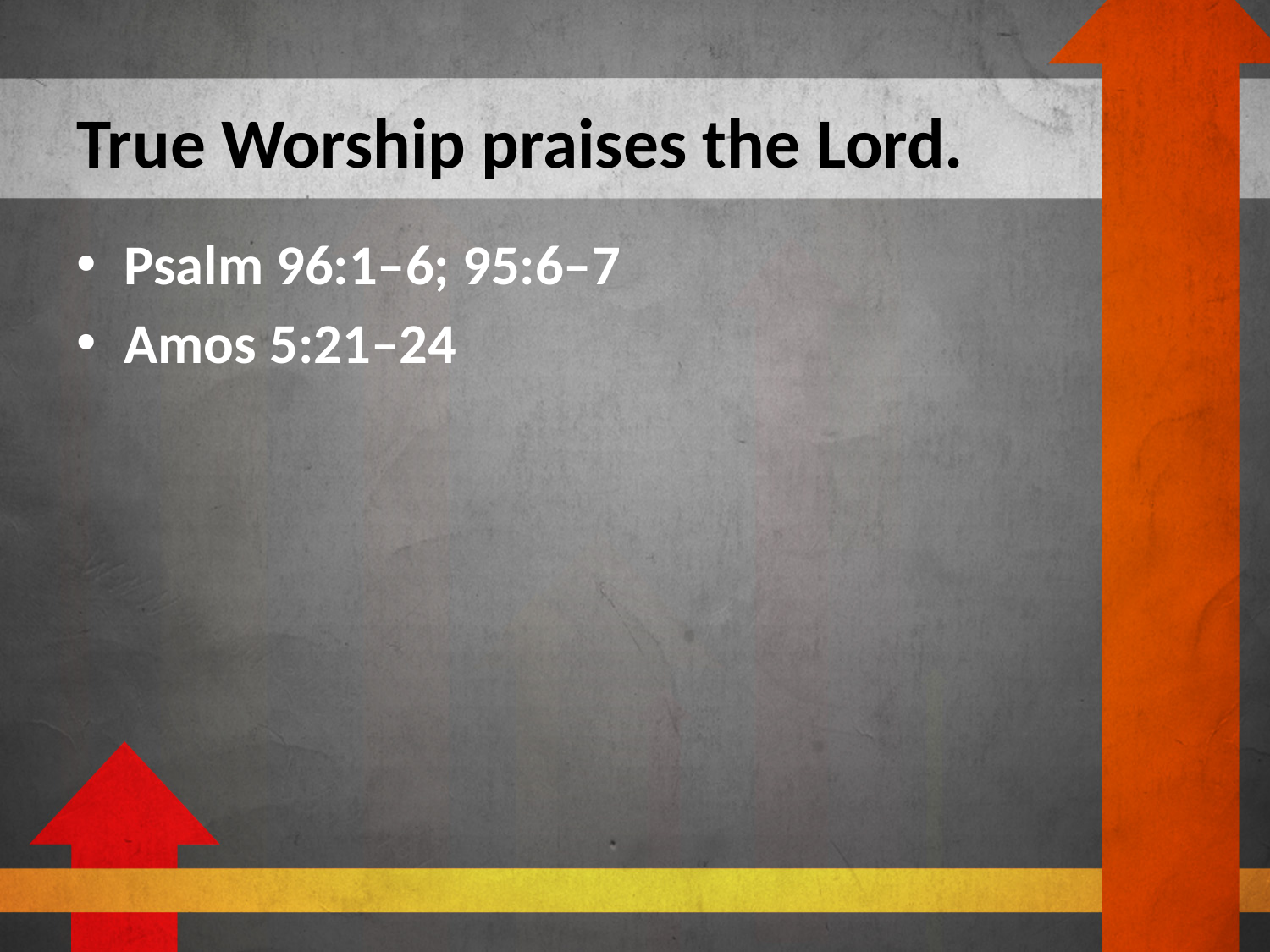

# True Worship praises the Lord.
Psalm 96:1–6; 95:6–7
Amos 5:21–24